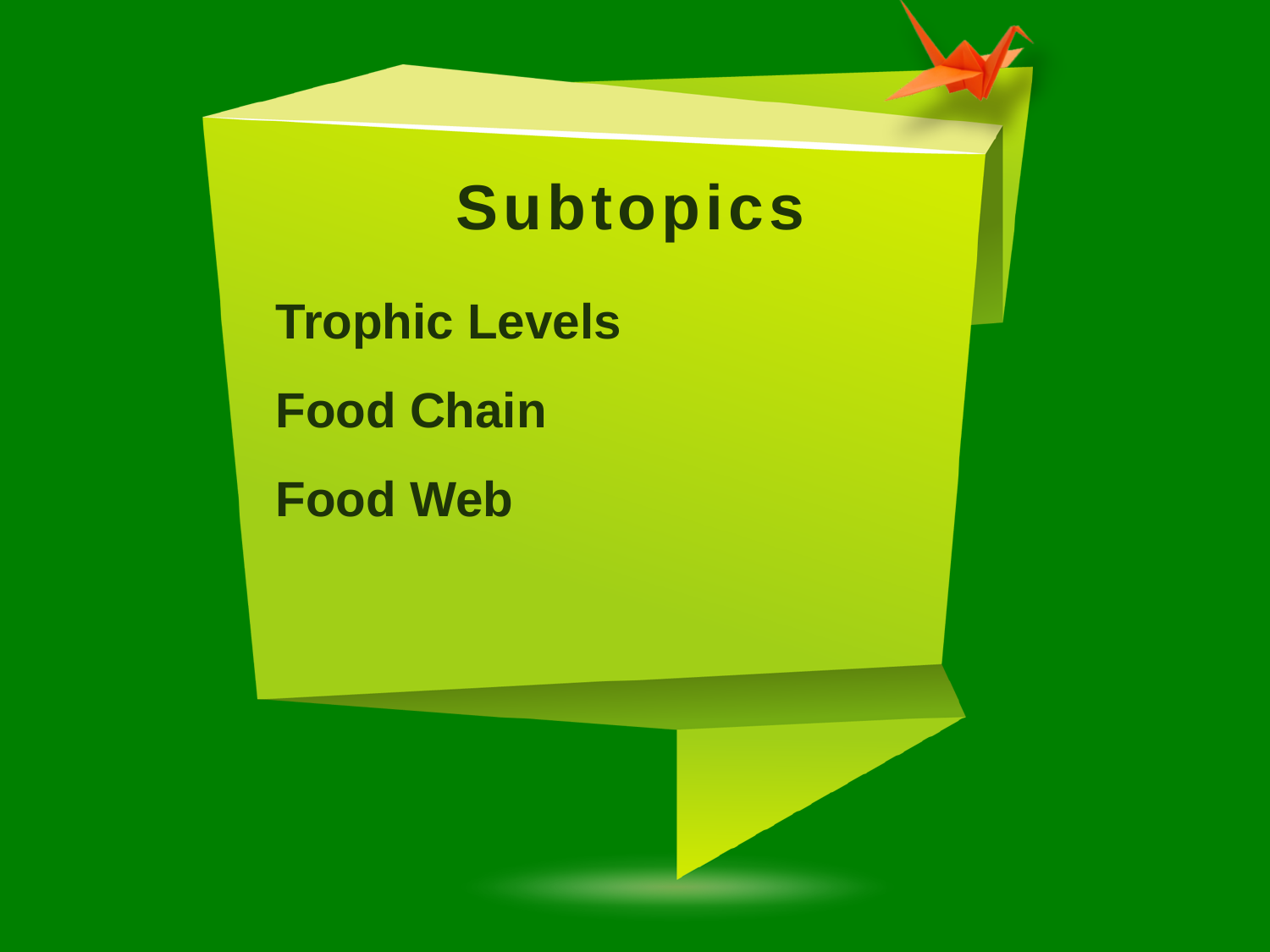

Subtopics
Trophic Levels
Food Chain
Food Web